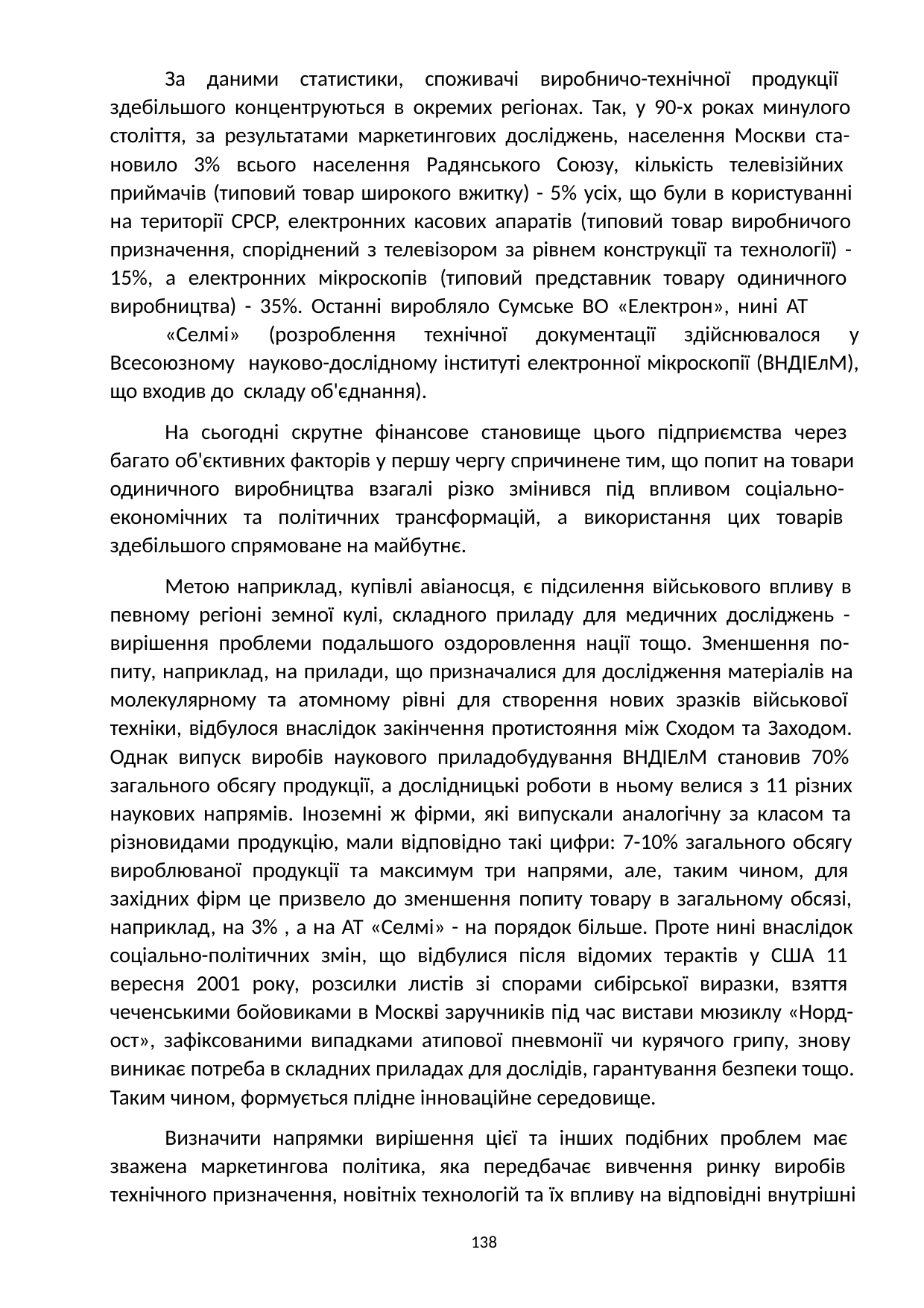

За даними статистики, споживачі виробничо-технічної продукції  здебільшого концентруються в окремих регіонах. Так, у 90-х роках минулого  століття, за результатами маркетингових досліджень, населення Москви ста-  новило 3% всього населення Радянського Союзу, кількість телевізійних  приймачів (типовий товар широкого вжитку) - 5% усіх, що були в користуванні  на території СРСР, електронних касових апаратів (типовий товар виробничого  призначення, споріднений з телевізором за рівнем конструкції та технології) -  15%, а електронних мікроскопів (типовий представник товару одиничного  виробництва) - 35%. Останні виробляло Сумське ВО «Електрон», нині АТ
«Селмі» (розроблення технічної документації здійснювалося у Всесоюзному  науково-дослідному інституті електронної мікроскопії (ВНДІЕлМ), що входив до  складу об'єднання).
На сьогодні скрутне фінансове становище цього підприємства через  багато об'єктивних факторів у першу чергу спричинене тим, що попит на товари  одиничного виробництва взагалі різко змінився під впливом соціально-  економічних та політичних трансформацій, а використання цих товарів  здебільшого спрямоване на майбутнє.
Метою наприклад, купівлі авіаносця, є підсилення військового впливу в  певному регіоні земної кулі, складного приладу для медичних досліджень -  вирішення проблеми подальшого оздоровлення нації тощо. Зменшення по-  питу, наприклад, на прилади, що призначалися для дослідження матеріалів на  молекулярному та атомному рівні для створення нових зразків військової  техніки, відбулося внаслідок закінчення протистояння між Сходом та Заходом.  Однак випуск виробів наукового приладобудування ВНДІЕлМ становив 70%  загального обсягу продукції, а дослідницькі роботи в ньому велися з 11 різних  наукових напрямів. Іноземні ж фірми, які випускали аналогічну за класом та  різновидами продукцію, мали відповідно такі цифри: 7-10% загального обсягу  вироблюваної продукції та максимум три напрями, але, таким чином, для  західних фірм це призвело до зменшення попиту товару в загальному обсязі,  наприклад, на 3% , а на АТ «Селмі» - на порядок більше. Проте нині внаслідок  соціально-політичних змін, що відбулися після відомих терактів у США 11  вересня 2001 року, розсилки листів зі спорами сибірської виразки, взяття  чеченськими бойовиками в Москві заручників під час вистави мюзиклу «Норд-  ост», зафіксованими випадками атипової пневмонії чи курячого грипу, знову  виникає потреба в складних приладах для дослідів, гарантування безпеки тощо.  Таким чином, формується плідне інноваційне середовище.
Визначити напрямки вирішення цієї та інших подібних проблем має  зважена маркетингова політика, яка передбачає вивчення ринку виробів  технічного призначення, новітніх технологій та їх впливу на відповідні внутрішні
138